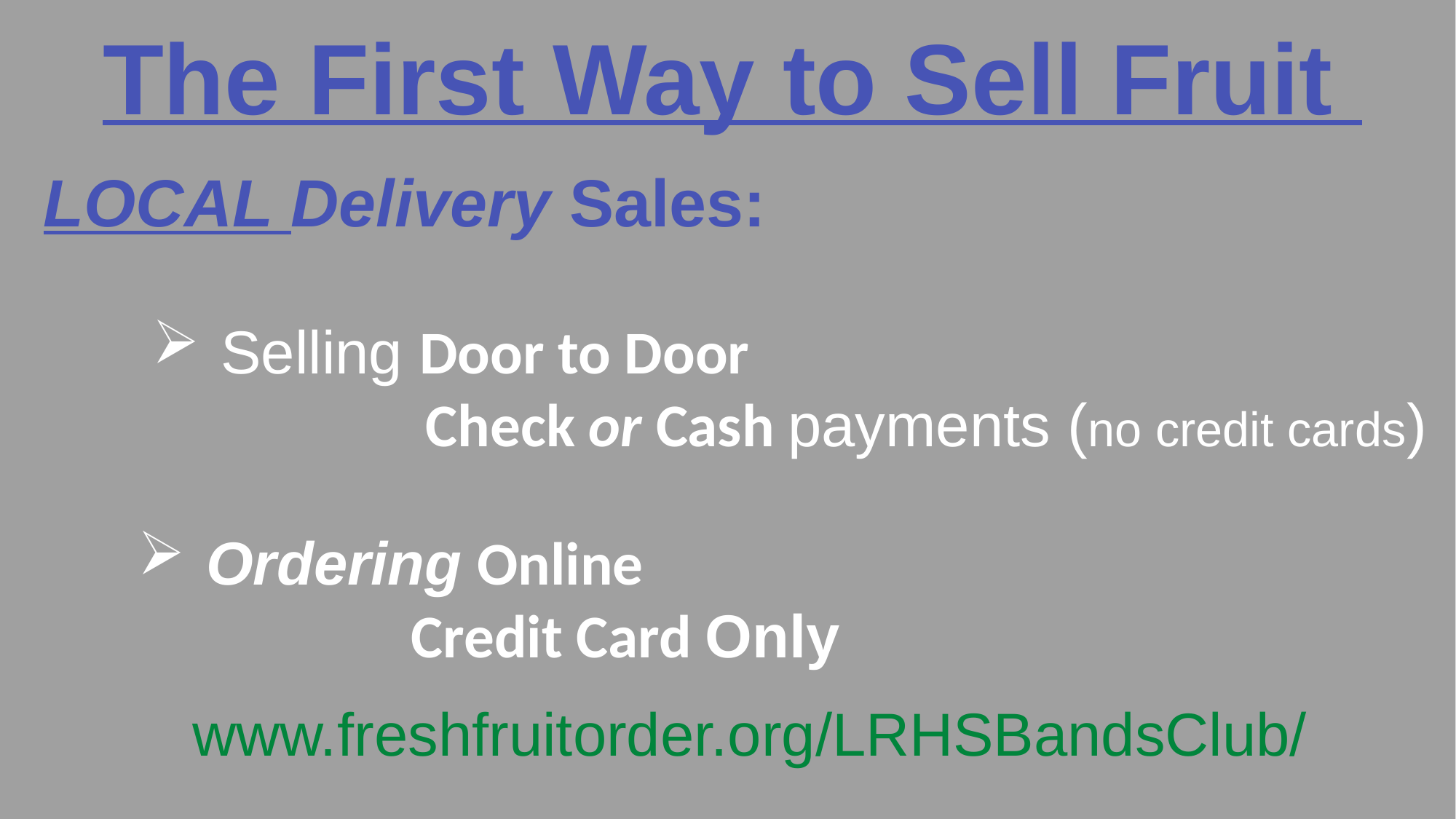

The First Way to Sell Fruit

LOCAL Delivery Sales:

Selling Door to Door
		Check or Cash payments (no credit cards)

Ordering Online
		Credit Card Only

www.freshfruitorder.org/LRHSBandsClub/